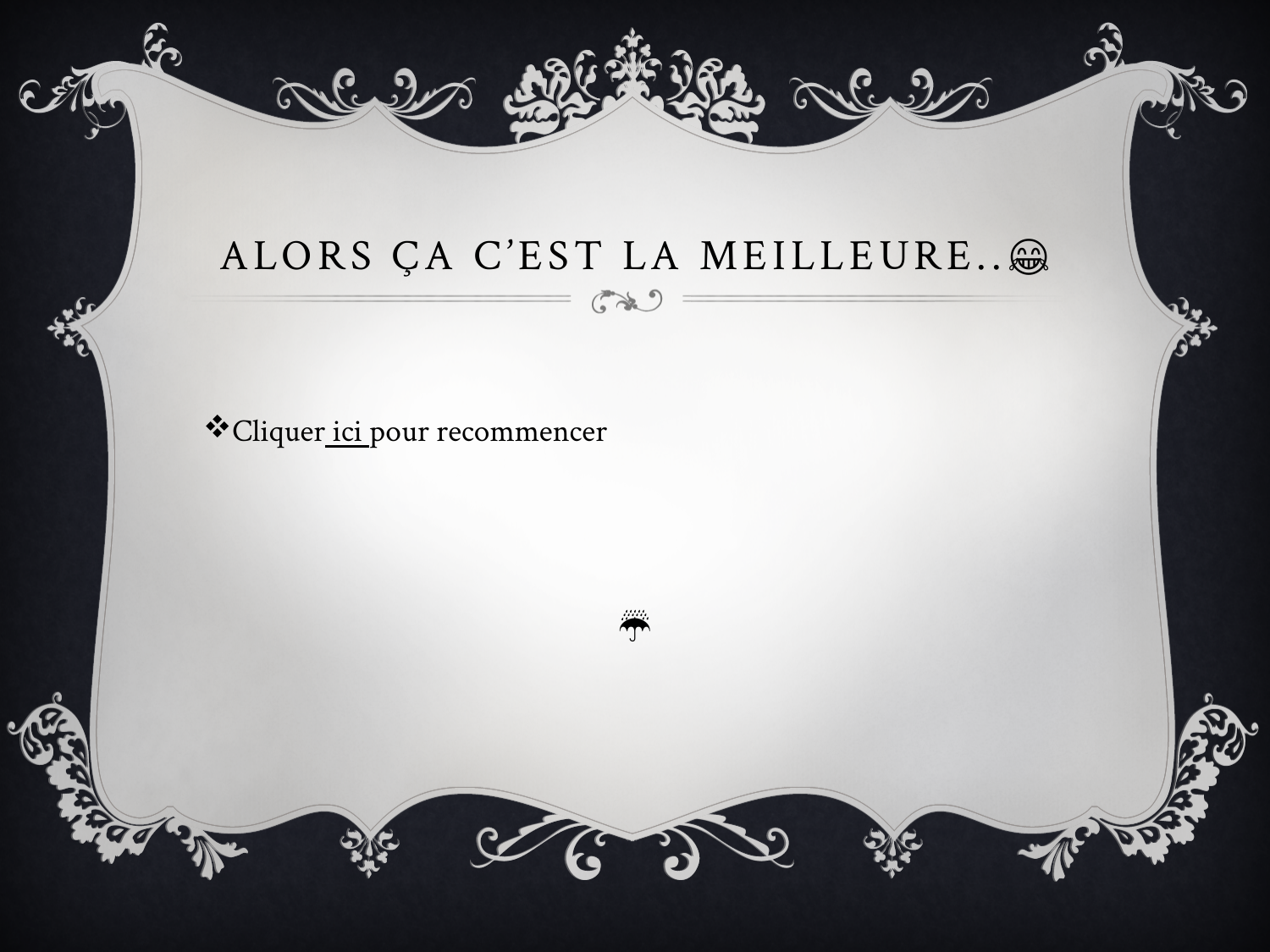

# Alors ça c’est la meilleure..😂

Cliquer ici pour recommencer

☔️